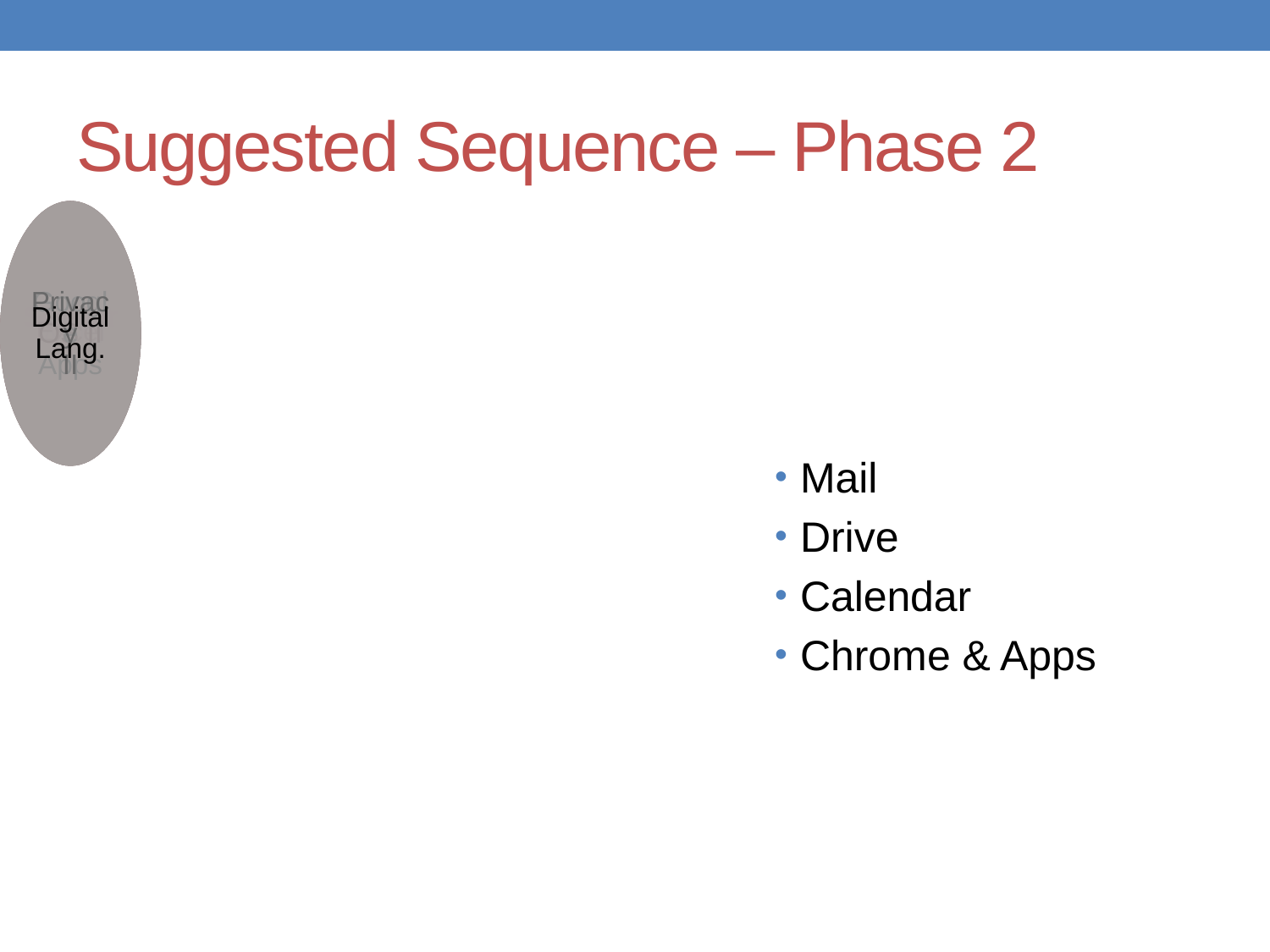

# Suggested Sequence – Phase 2
Word
PPT
Excel
II
Mail
Drive
Calendar
Chrome & Apps